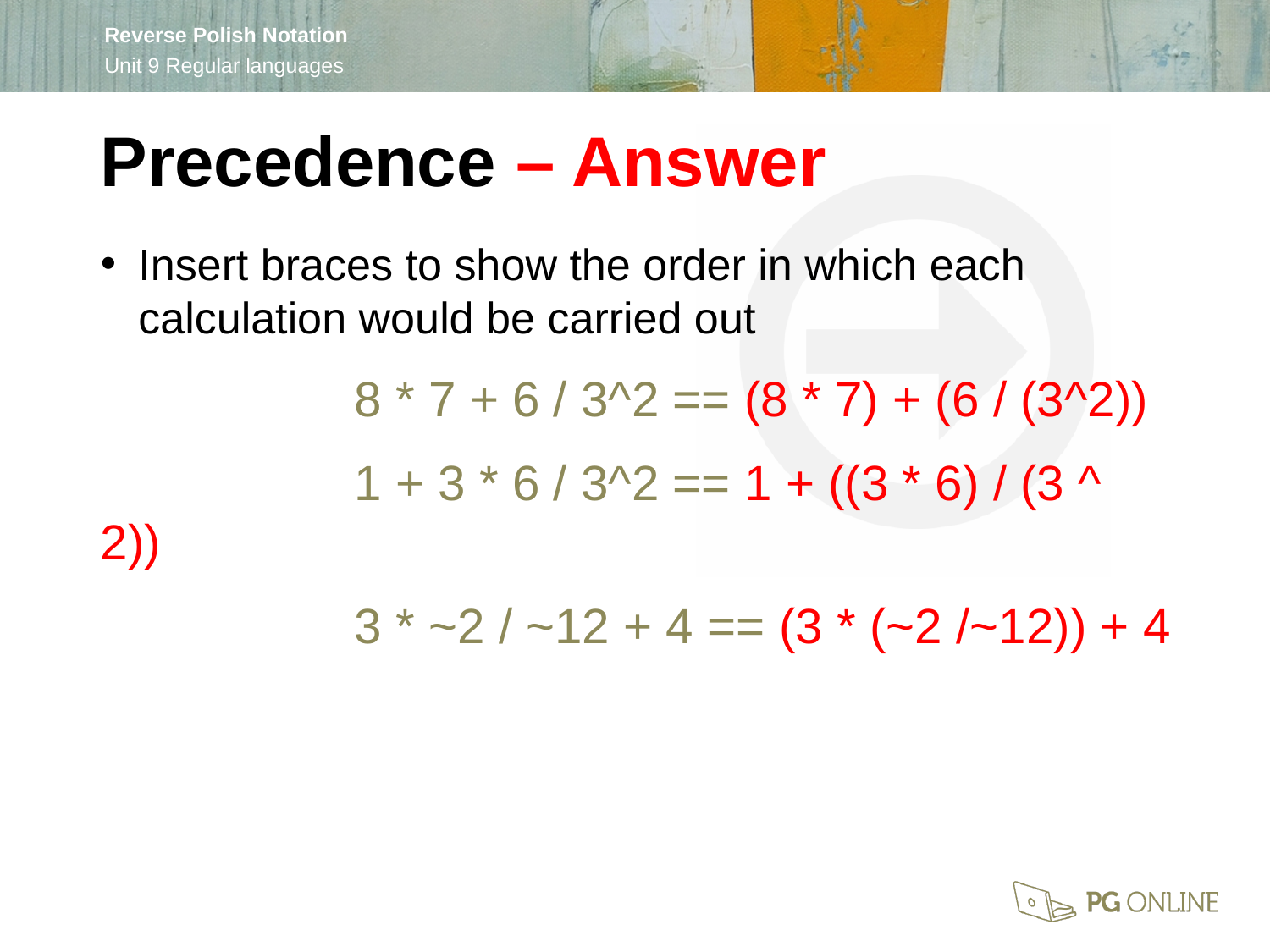

Precedence – Answer
Insert braces to show the order in which each calculation would be carried out
		8 * 7 + 6 / 3^2 == (8 * 7) + (6 / (3^2))
		1 + 3 * 6 / 3^2 == 1 + ((3 * 6) / (3 ^ 2))
		3 * ~2 / ~12 + 4 == (3 * (~2 /~12)) + 4